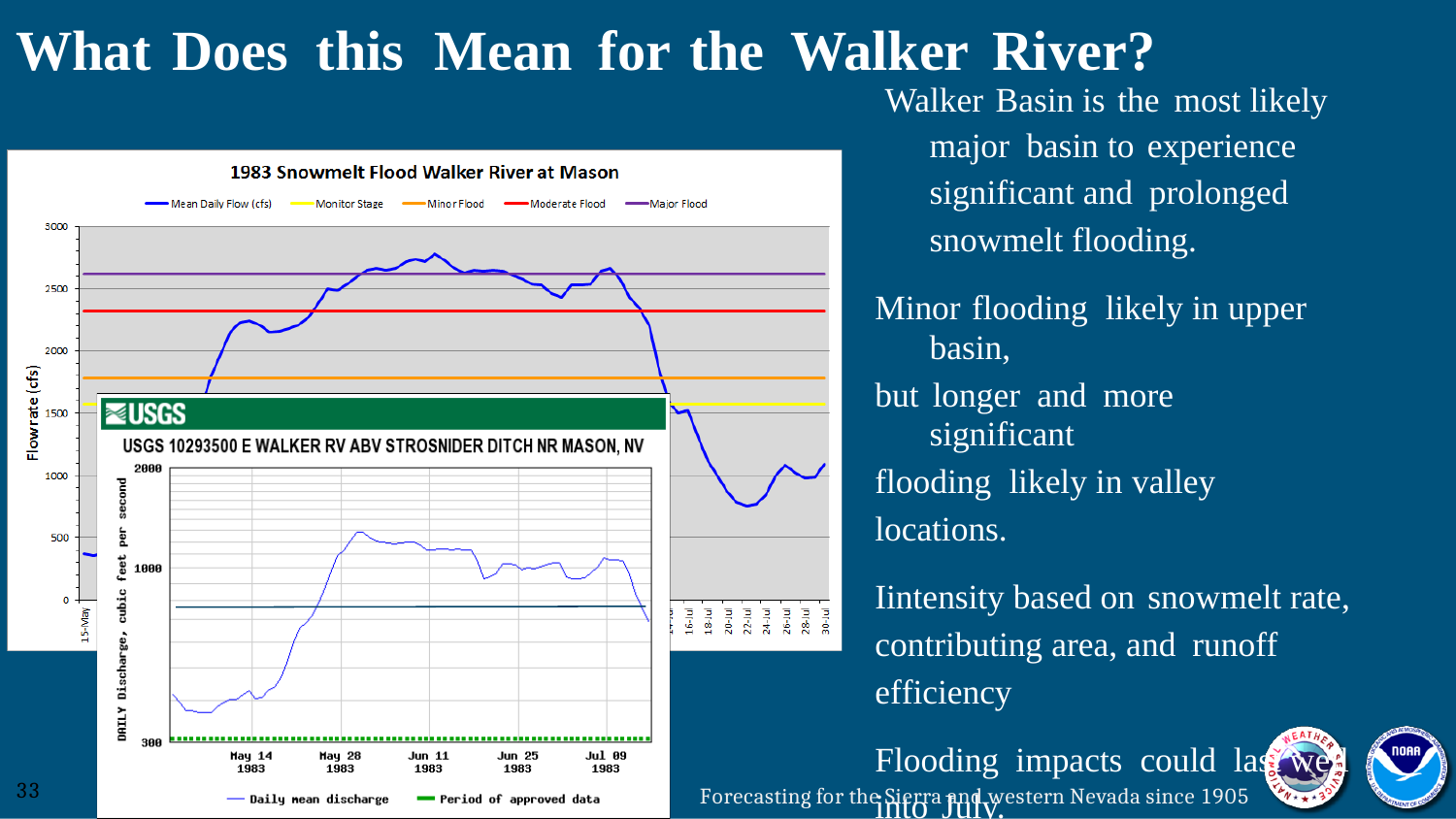

What
Does
this
Mean
for
the
Walker River?
Walker Basin is the most likely
major basin to experience
significant and prolonged
snowmelt flooding.
Minor flooding likely in upper  basin,
but longer and more  significant
flooding  likely in valley
locations.
Iintensity based on snowmelt rate,
contributing area, and runoff
efficiency
Flooding impacts  could last well
into July.
Reno National Weather Service

daily data for 1983

33
Forecasting for the Sierra and western Nevada since 1905